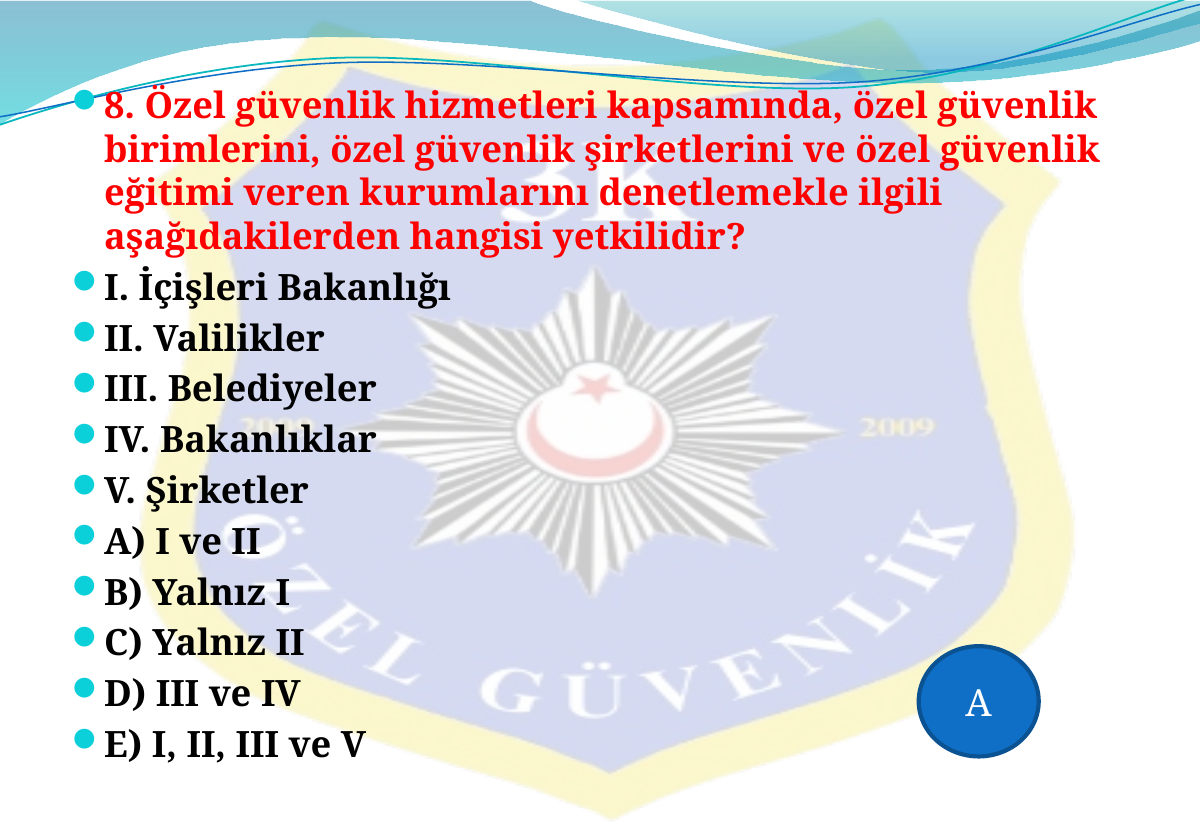

8. Özel güvenlik hizmetleri kapsamında, özel güvenlik birimlerini, özel güvenlik şirketlerini ve özel güvenlik eğitimi veren kurumlarını denetlemekle ilgili aşağıdakilerden hangisi yetkilidir?
I. İçişleri Bakanlığı
II. Valilikler
III. Belediyeler
IV. Bakanlıklar
V. Şirketler
A) I ve II
B) Yalnız I
C) Yalnız II
D) III ve IV
E) I, II, III ve V

A